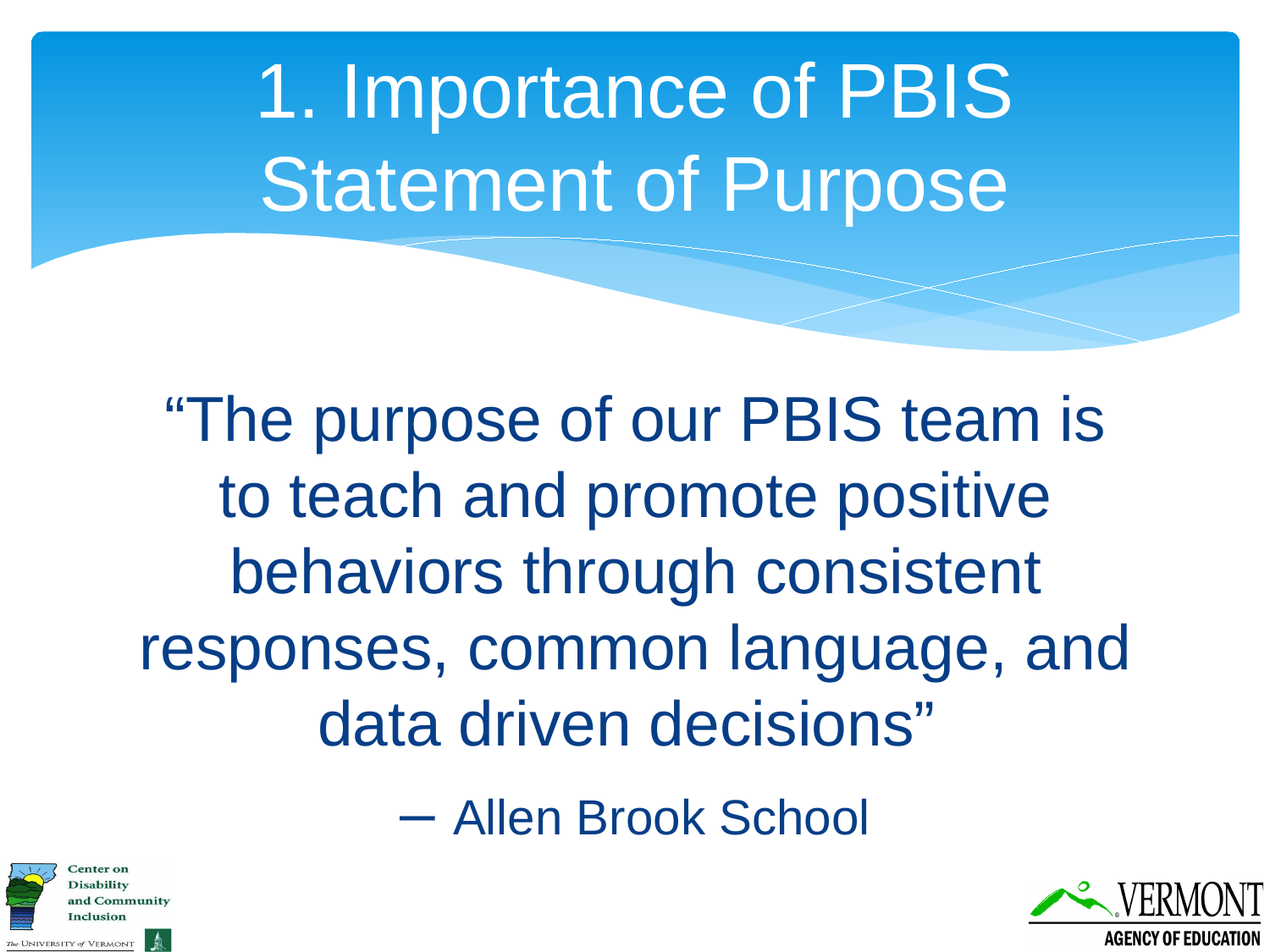

# 1. Importance of PBIS Statement of Purpose
“The purpose of our PBIS team is to teach and promote positive behaviors through consistent responses, common language, and data driven decisions”
– Allen Brook School